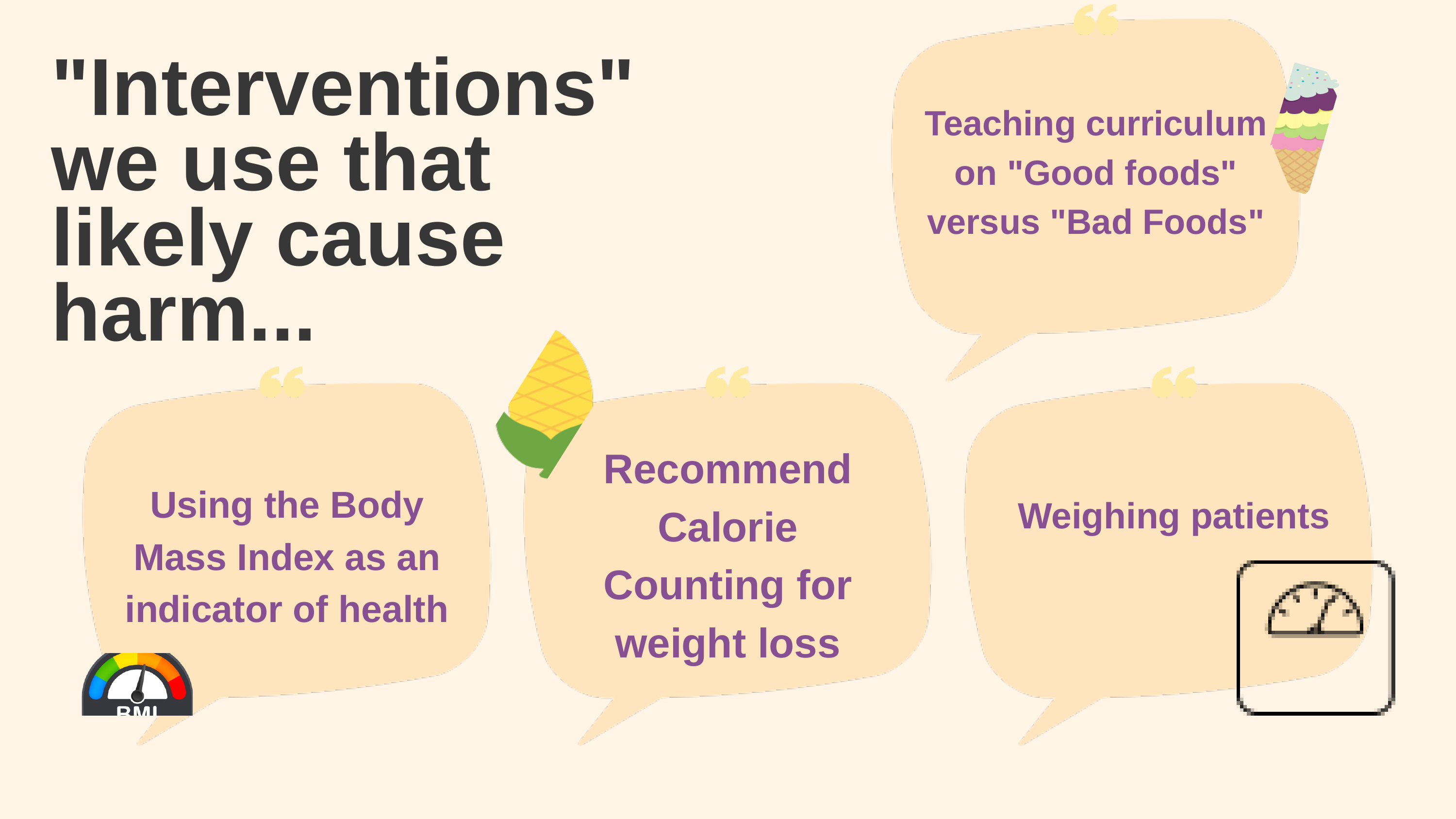

"Interventions" we use that likely cause harm...

Teaching curriculum on "Good foods" versus "Bad Foods"

Recommend Calorie Counting for weight loss
Using the Body Mass Index as an indicator of health
Weighing patients